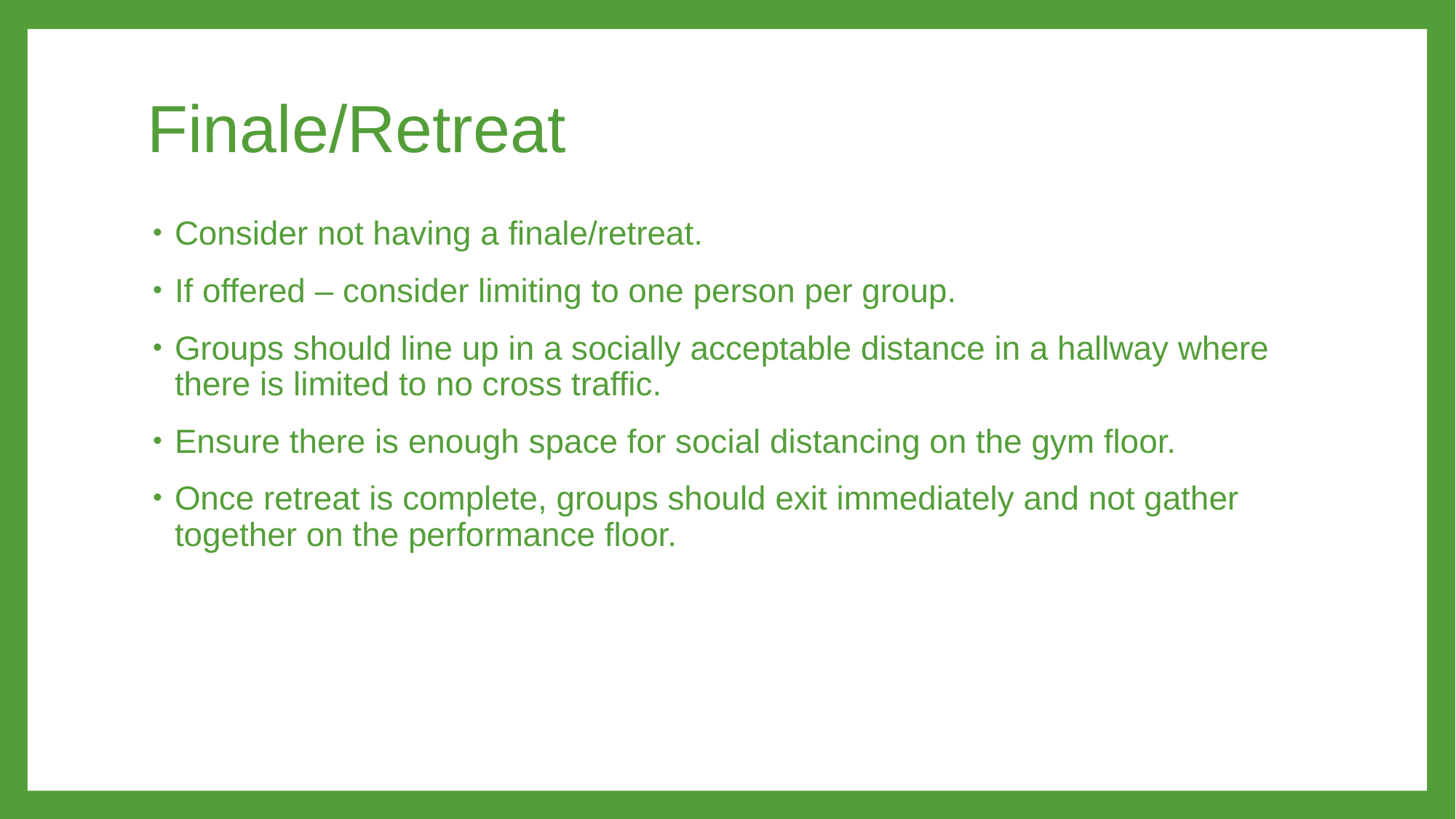

# Finale/Retreat
Consider not having a finale/retreat.
If offered – consider limiting to one person per group.
Groups should line up in a socially acceptable distance in a hallway where there is limited to no cross traffic.
Ensure there is enough space for social distancing on the gym floor.
Once retreat is complete, groups should exit immediately and not gather together on the performance floor.